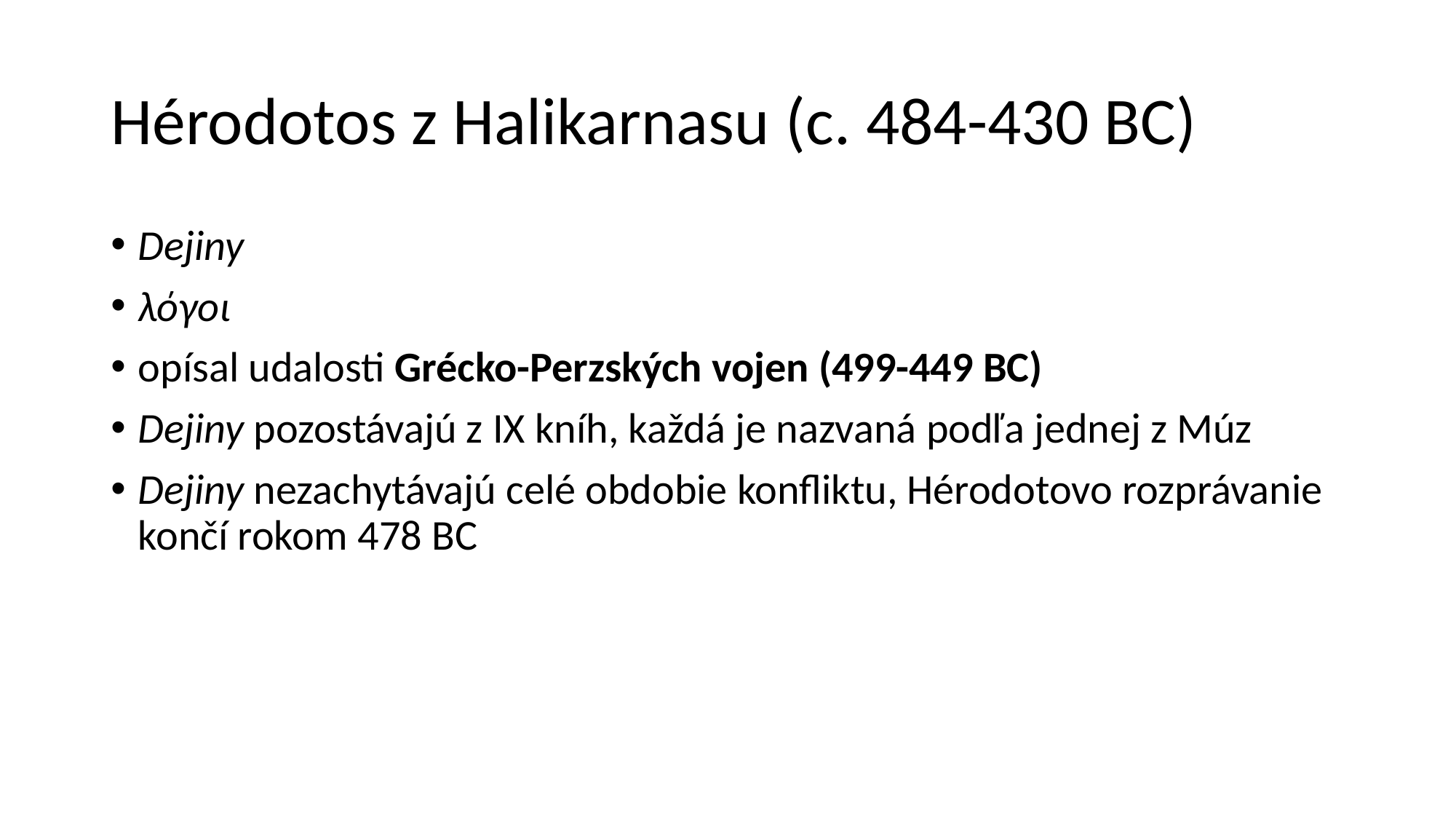

# Hérodotos z Halikarnasu (c. 484-430 BC)
Dejiny
λόγοι
opísal udalosti Grécko-Perzských vojen (499-449 BC)
Dejiny pozostávajú z IX kníh, každá je nazvaná podľa jednej z Múz
Dejiny nezachytávajú celé obdobie konfliktu, Hérodotovo rozprávanie končí rokom 478 BC